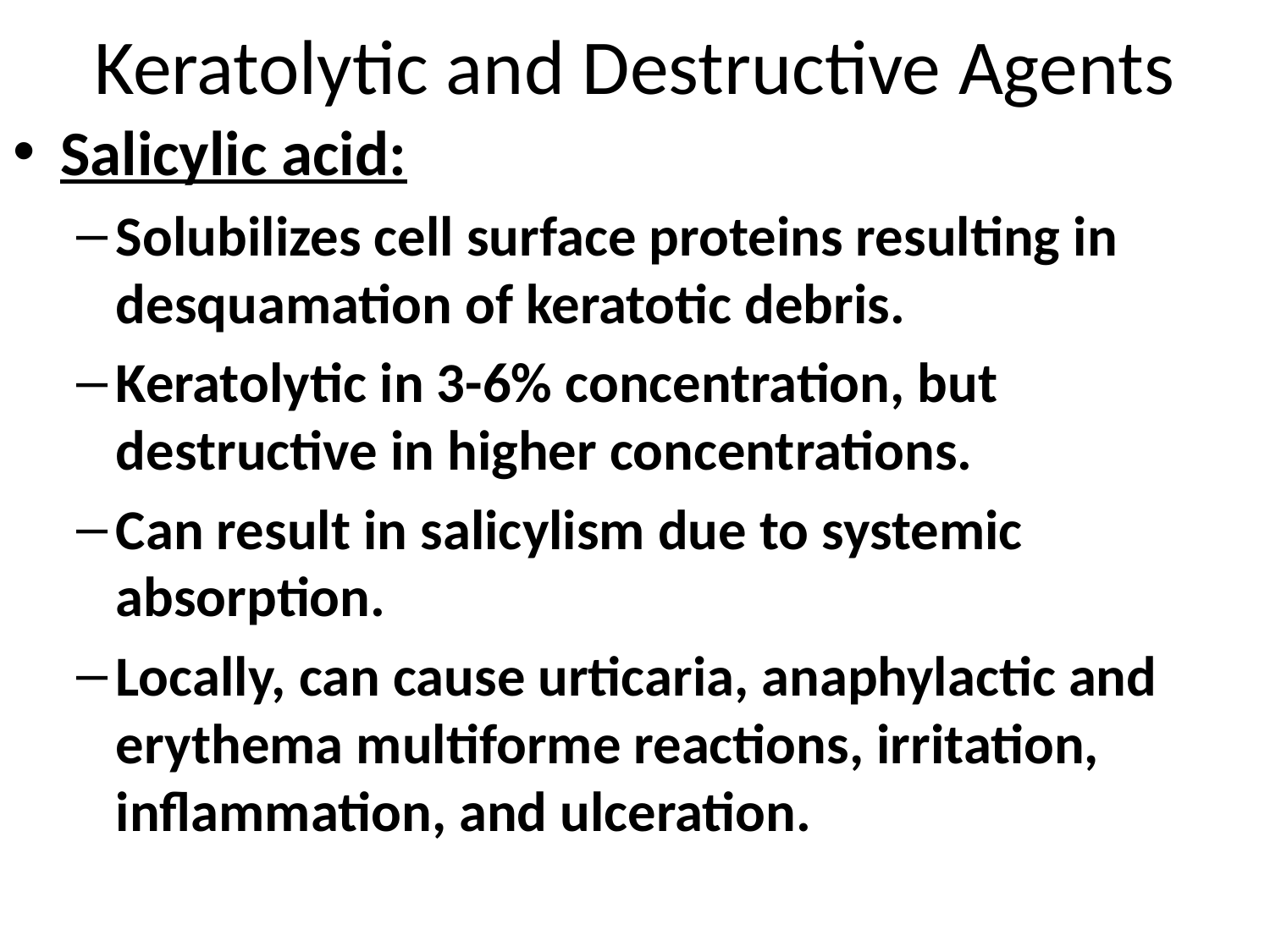

# Keratolytic and Destructive Agents
Salicylic acid:
Solubilizes cell surface proteins resulting in desquamation of keratotic debris.
Keratolytic in 3-6% concentration, but destructive in higher concentrations.
Can result in salicylism due to systemic absorption.
Locally, can cause urticaria, anaphylactic and erythema multiforme reactions, irritation, inflammation, and ulceration.